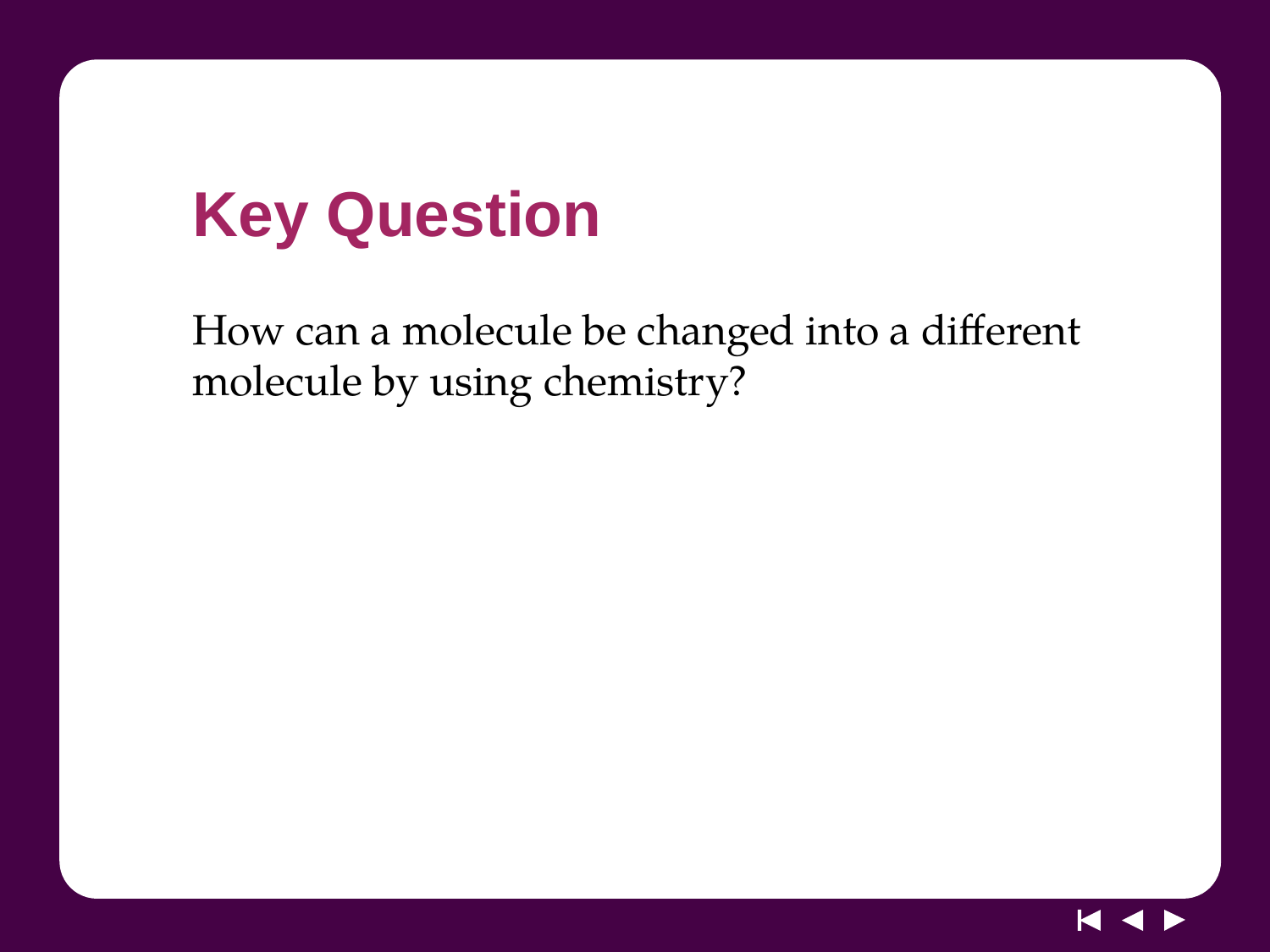

# Key Question
How can a molecule be changed into a different molecule by using chemistry?